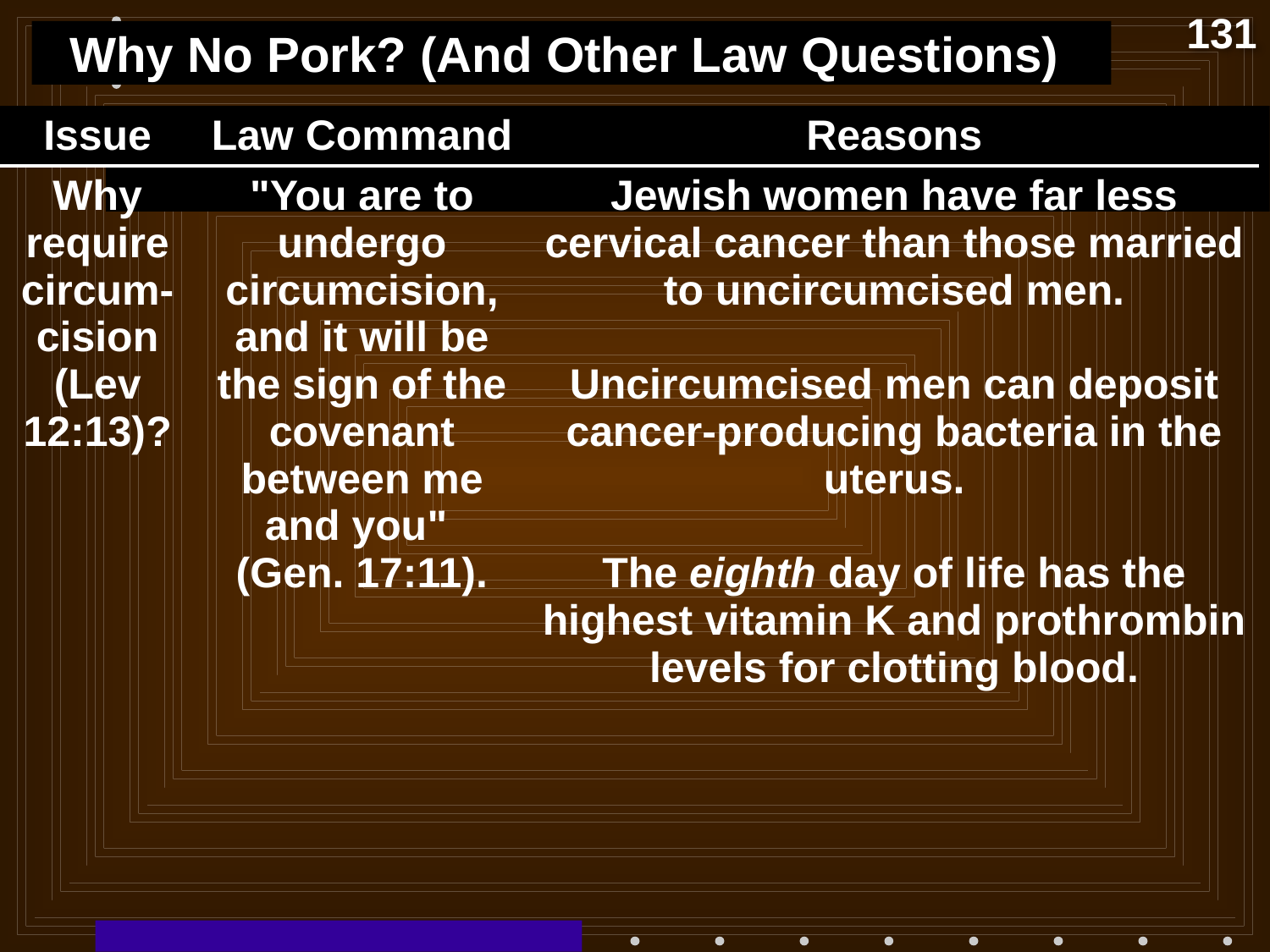

131
# Why No Pork? (And Other Law Questions)
| Issue | Law Command | Reasons |
| --- | --- | --- |
| Why require circum-cision (Lev 12:13)? | "You are to undergo circumcision, and it will be the sign of the covenant between me and you" (Gen. 17:11). | Jewish women have far less cervical cancer than those married to uncircumcised men. Uncircumcised men can deposit cancer-producing bacteria in the uterus. The eighth day of life has the highest vitamin K and prothrombin levels for clotting blood. |